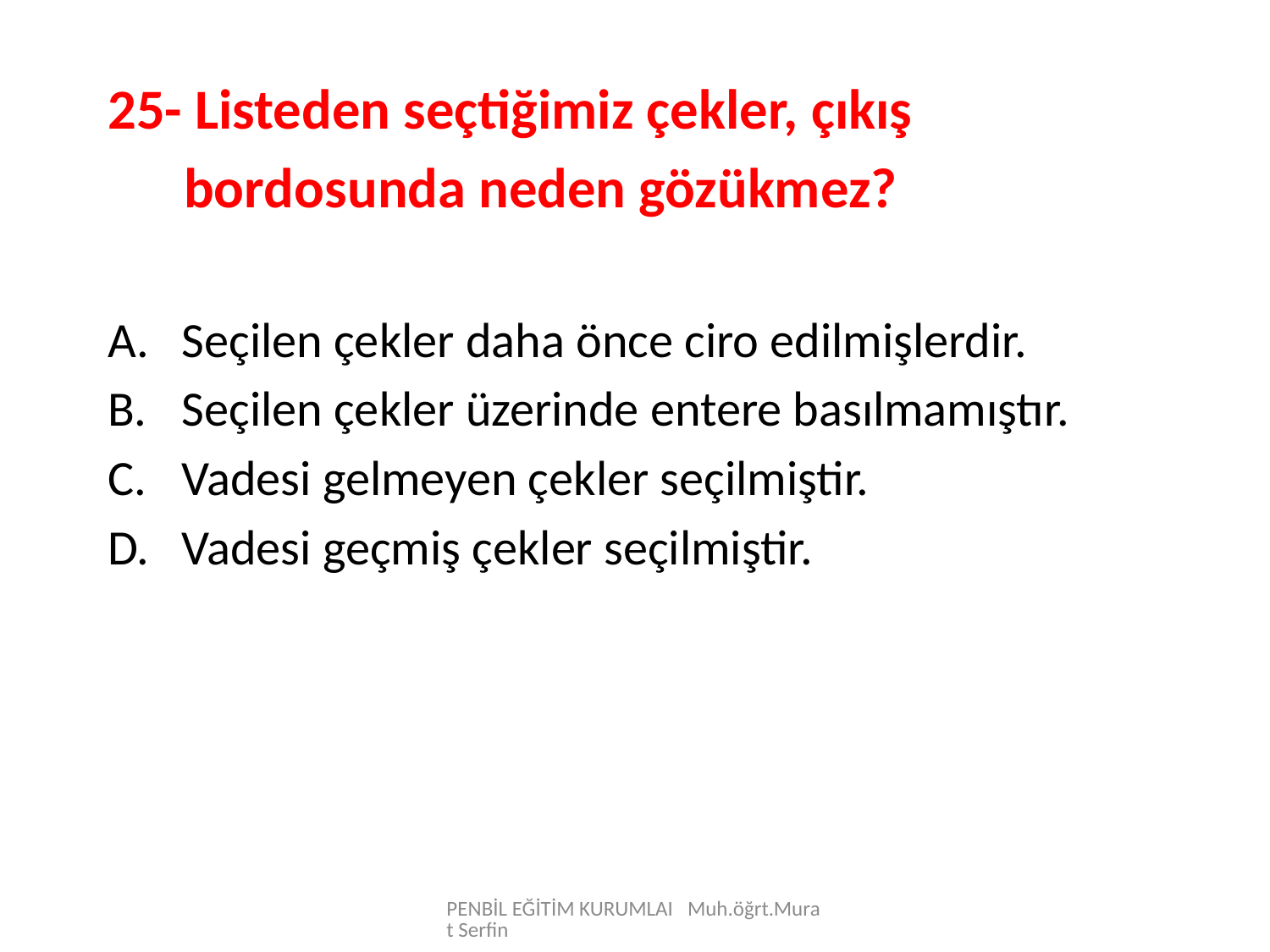

25- Listeden seçtiğimiz çekler, çıkış
      bordosunda neden gözükmez?

Seçilen çekler daha önce ciro edilmişlerdir.
Seçilen çekler üzerinde entere basılmamıştır.
Vadesi gelmeyen çekler seçilmiştir.
Vadesi geçmiş çekler seçilmiştir.
PENBİL EĞİTİM KURUMLAI   Muh.öğrt.Murat Serfin